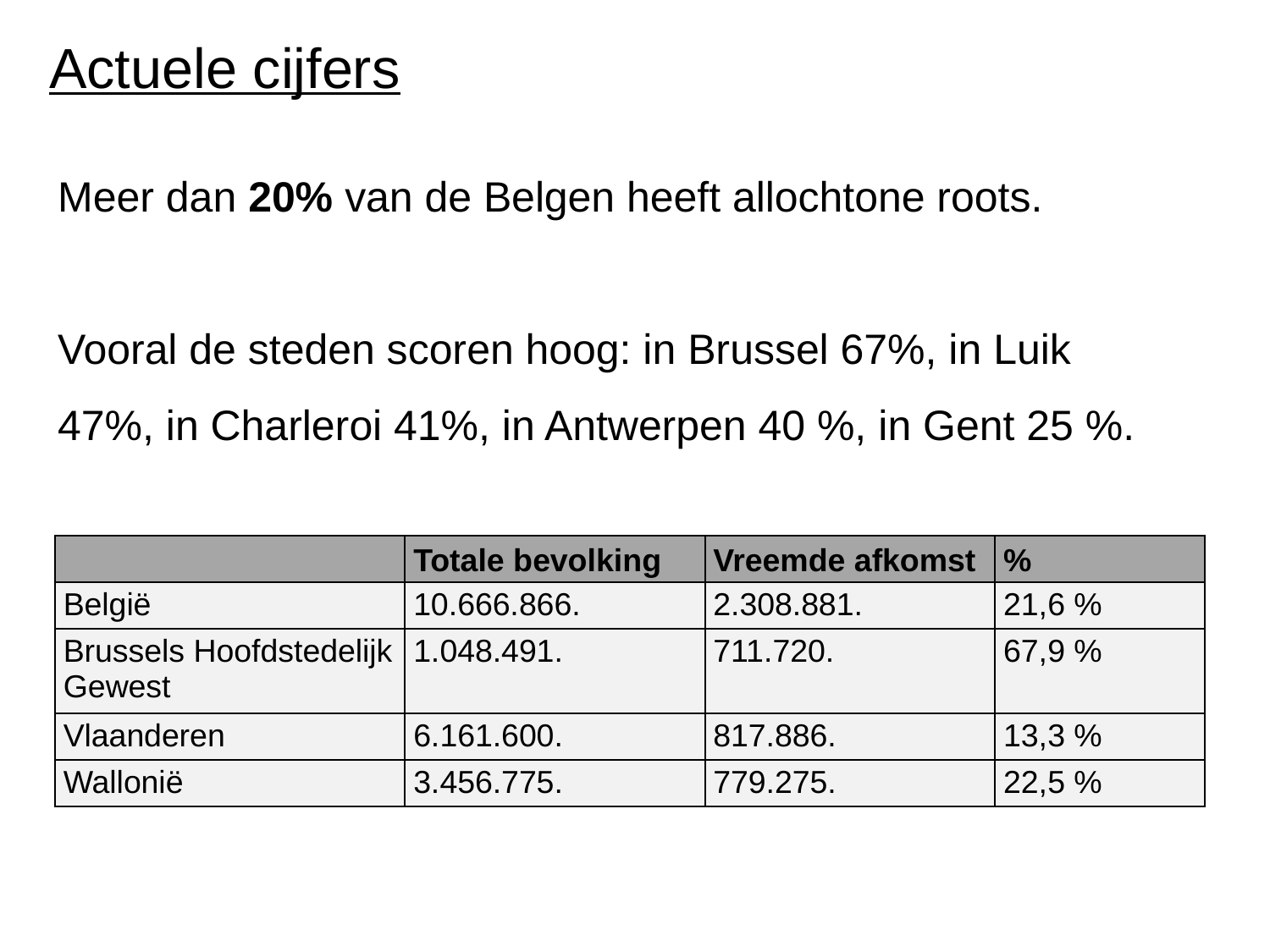

Actuele cijfers
Meer dan 20% van de Belgen heeft allochtone roots.

Vooral de steden scoren hoog: in Brussel 67%, in Luik 47%, in Charleroi 41%, in Antwerpen 40 %, in Gent 25 %.
|  | Totale bevolking | Vreemde afkomst | % |
| --- | --- | --- | --- |
| België | 10.666.866. | 2.308.881. | 21,6 % |
| Brussels Hoofdstedelijk Gewest | 1.048.491. | 711.720. | 67,9 % |
| Vlaanderen | 6.161.600. | 817.886. | 13,3 % |
| Wallonië | 3.456.775. | 779.275. | 22,5 % |